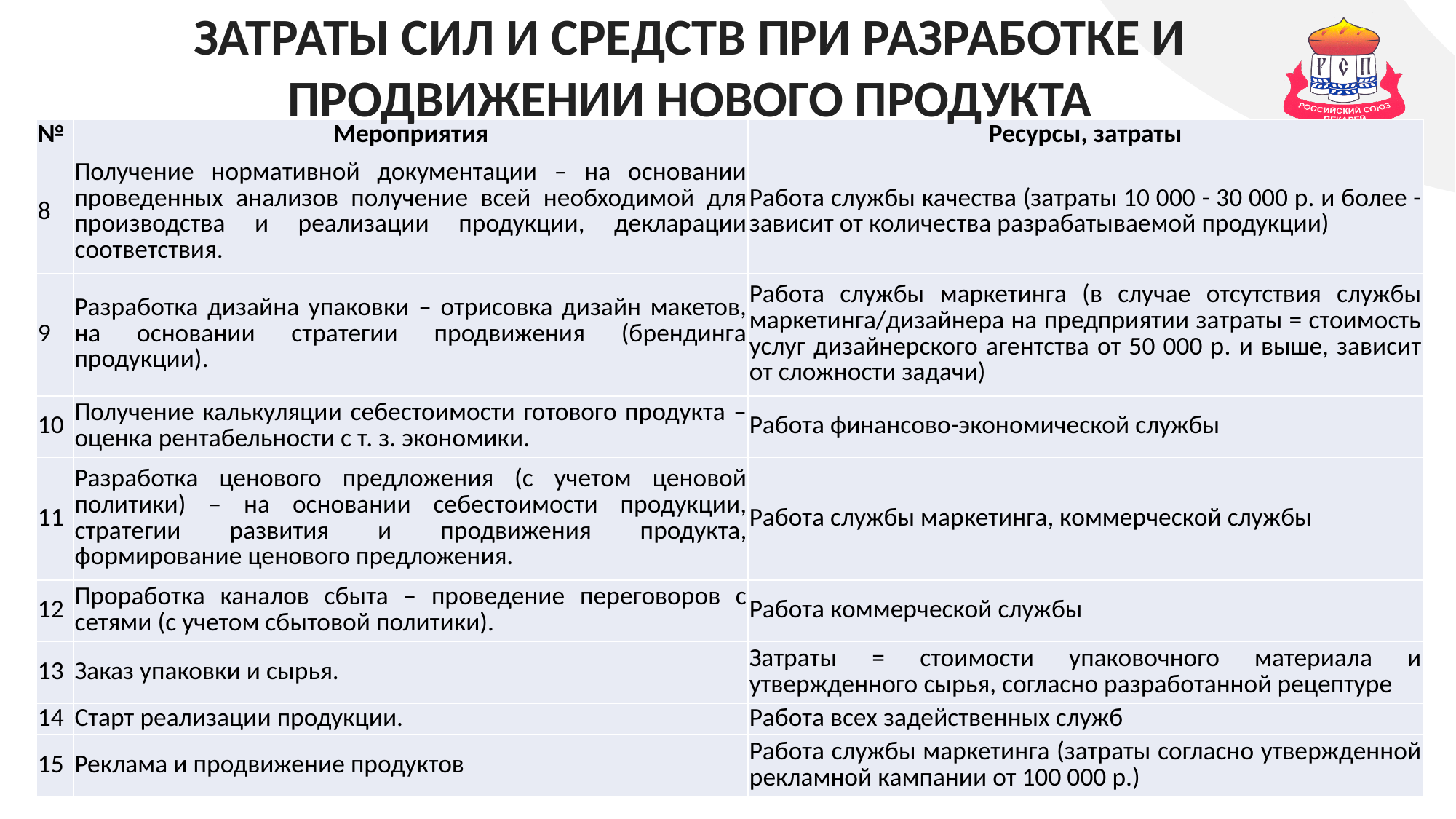

ЗАТРАТЫ СИЛ И СРЕДСТВ ПРИ РАЗРАБОТКЕ И ПРОДВИЖЕНИИ НОВОГО ПРОДУКТА
| № | Мероприятия | Ресурсы, затраты |
| --- | --- | --- |
| 8 | Получение нормативной документации – на основании проведенных анализов получение всей необходимой для производства и реализации продукции, декларации соответствия. | Работа службы качества (затраты 10 000 - 30 000 р. и более - зависит от количества разрабатываемой продукции) |
| 9 | Разработка дизайна упаковки – отрисовка дизайн макетов, на основании стратегии продвижения (брендинга продукции). | Работа службы маркетинга (в случае отсутствия службы маркетинга/дизайнера на предприятии затраты = стоимость услуг дизайнерского агентства от 50 000 р. и выше, зависит от сложности задачи) |
| 10 | Получение калькуляции себестоимости готового продукта – оценка рентабельности с т. з. экономики. | Работа финансово-экономической службы |
| 11 | Разработка ценового предложения (с учетом ценовой политики) – на основании себестоимости продукции, стратегии развития и продвижения продукта, формирование ценового предложения. | Работа службы маркетинга, коммерческой службы |
| 12 | Проработка каналов сбыта – проведение переговоров с сетями (с учетом сбытовой политики). | Работа коммерческой службы |
| 13 | Заказ упаковки и сырья. | Затраты = стоимости упаковочного материала и утвержденного сырья, согласно разработанной рецептуре |
| 14 | Старт реализации продукции. | Работа всех задейственных служб |
| 15 | Реклама и продвижение продуктов | Работа службы маркетинга (затраты согласно утвержденной рекламной кампании от 100 000 р.) |